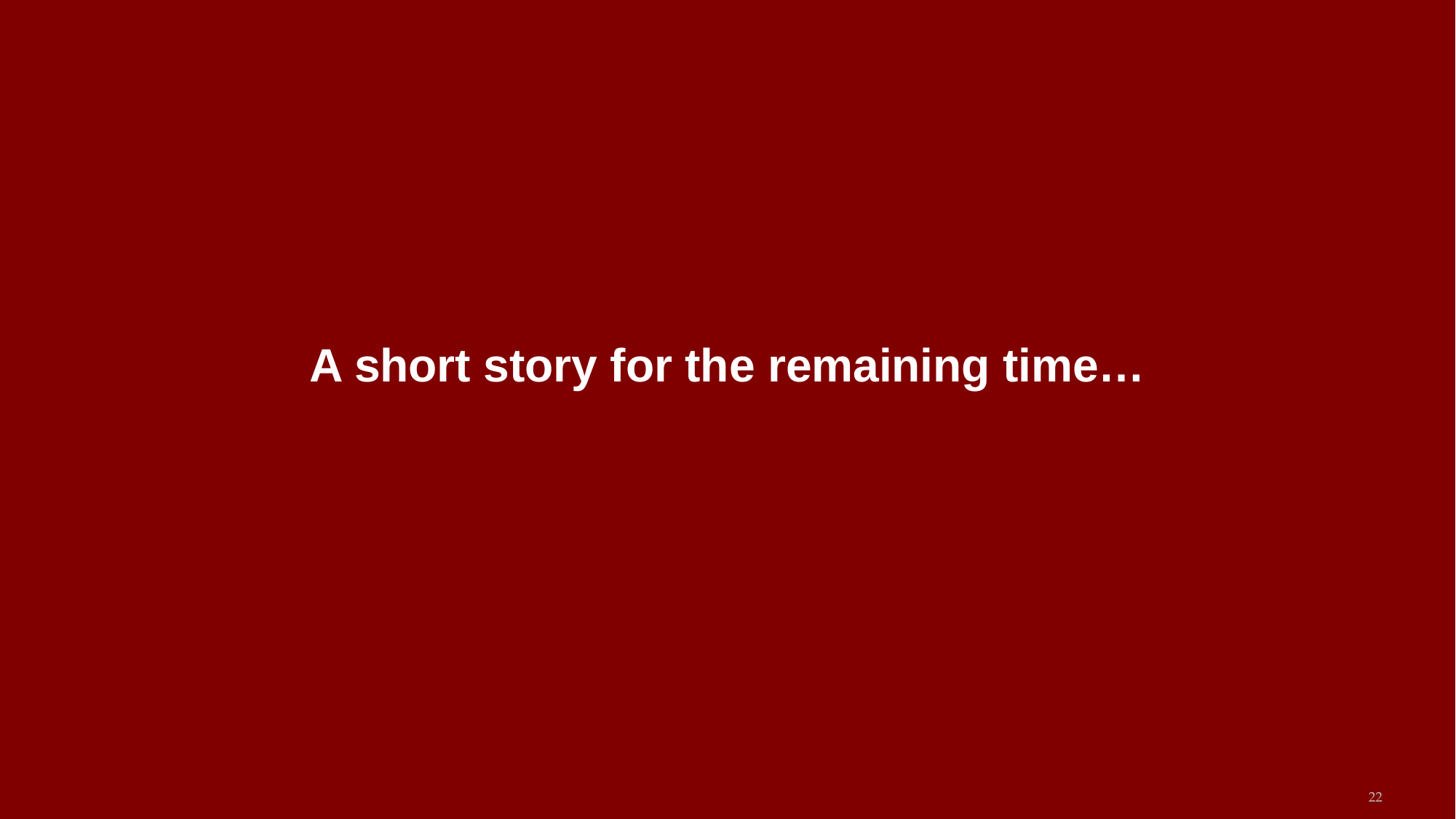

# A short story for the remaining time…
22